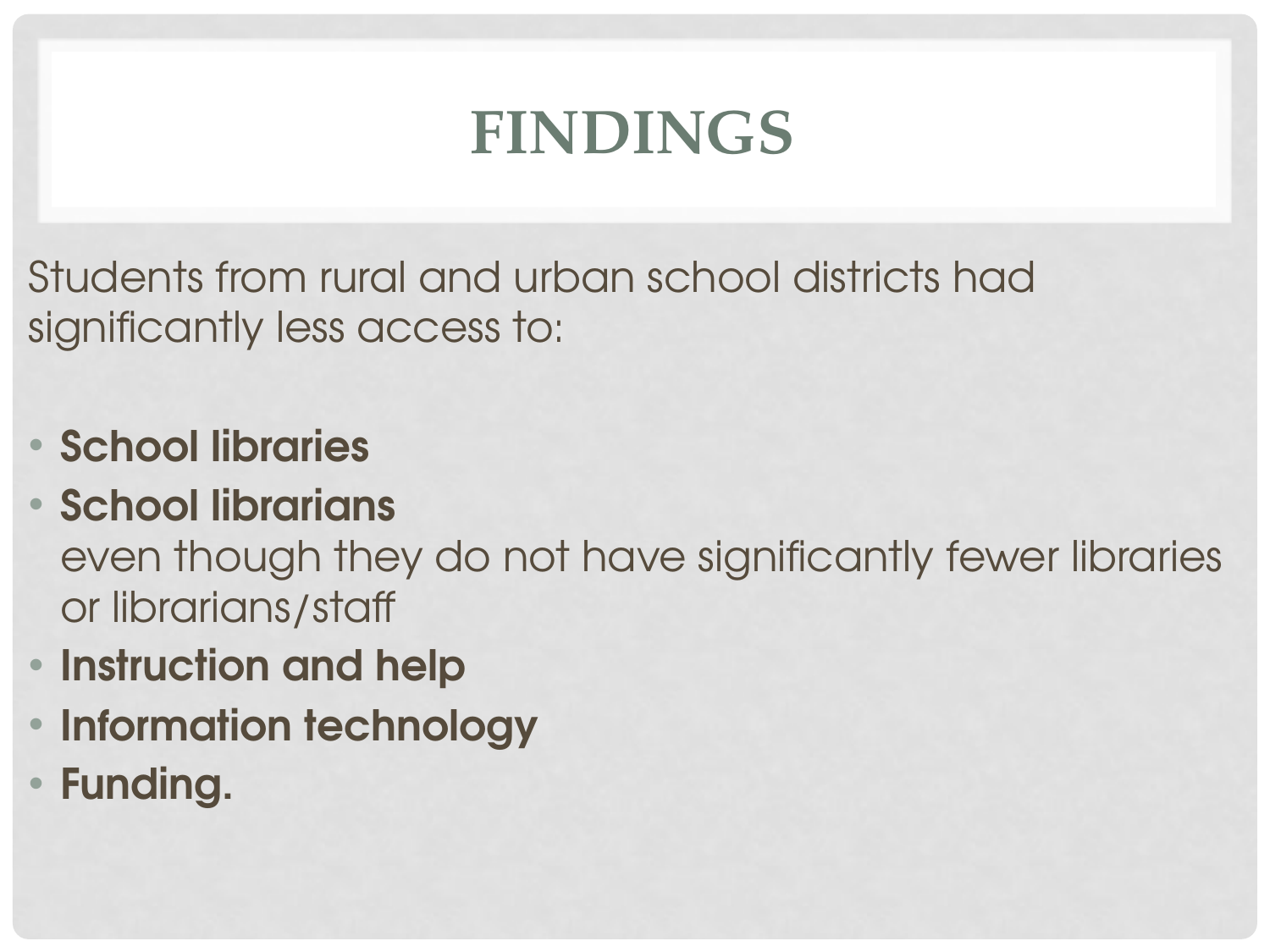

# findings
Students from rural and urban school districts had significantly less access to:

School libraries
School librarians
even though they do not have significantly fewer libraries or librarians/staff
Instruction and help
Information technology
Funding.